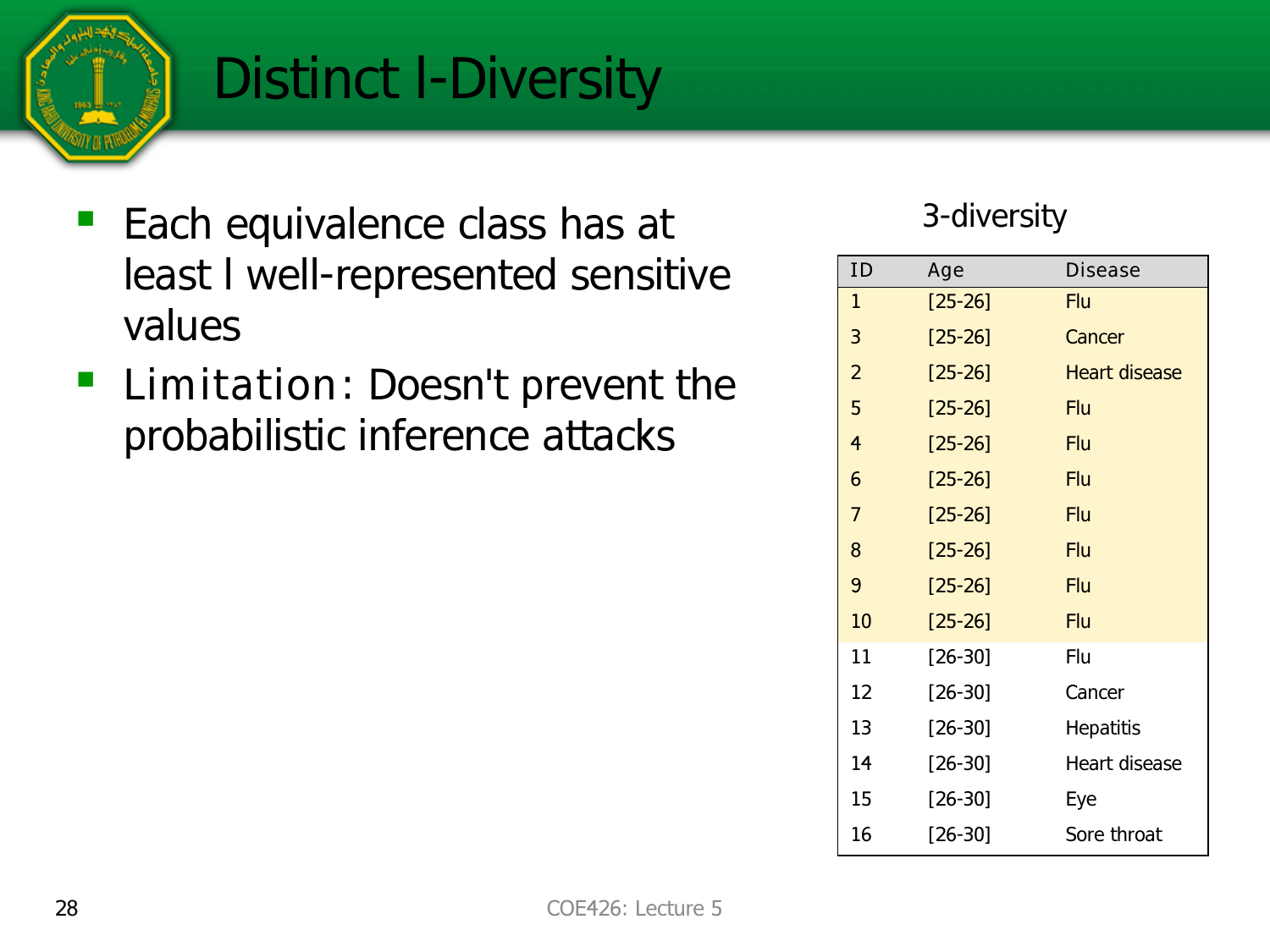

# Distinct l-Diversity
3-diversity
Each equivalence class has at least l well-represented sensitive values
Limitation: Doesn't prevent the probabilistic inference attacks
| ID | Age | Disease |
| --- | --- | --- |
| 1 | [25-26] | Flu |
| 3 | [25-26] | Cancer |
| 2 | [25-26] | Heart disease |
| 5 | [25-26] | Flu |
| 4 | [25-26] | Flu |
| 6 | [25-26] | Flu |
| 7 | [25-26] | Flu |
| 8 | [25-26] | Flu |
| 9 | [25-26] | Flu |
| 10 | [25-26] | Flu |
| 11 | [26-30] | Flu |
| 12 | [26-30] | Cancer |
| 13 | [26-30] | Hepatitis |
| 14 | [26-30] | Heart disease |
| 15 | [26-30] | Eye |
| 16 | [26-30] | Sore throat |
28
COE426: Lecture 5